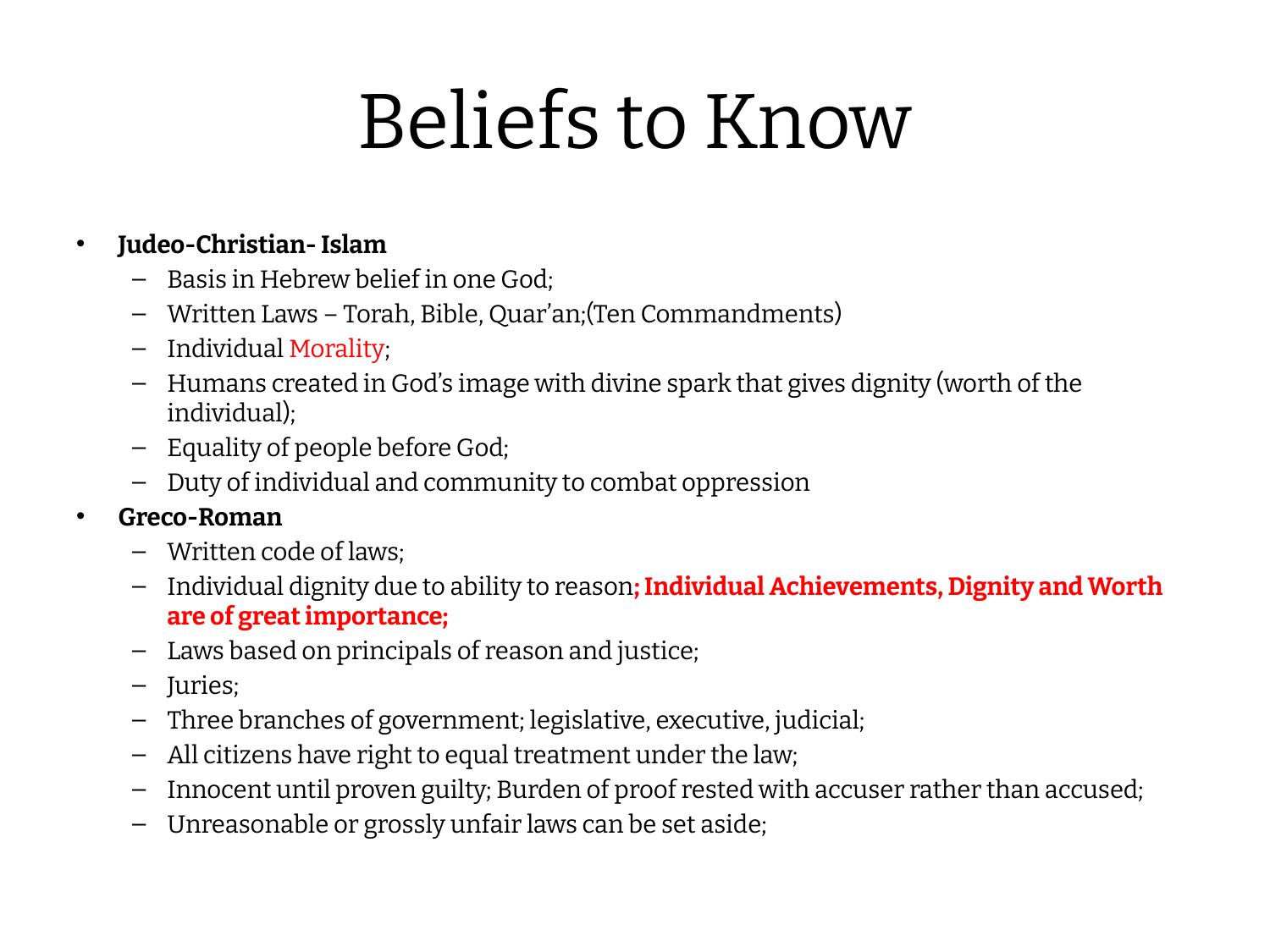

# Beliefs to Know
Judeo-Christian- Islam
Basis in Hebrew belief in one God;
Written Laws – Torah, Bible, Quar’an;(Ten Commandments)
Individual Morality;
Humans created in God’s image with divine spark that gives dignity (worth of the individual);
Equality of people before God;
Duty of individual and community to combat oppression
Greco-Roman
Written code of laws;
Individual dignity due to ability to reason; Individual Achievements, Dignity and Worth are of great importance;
Laws based on principals of reason and justice;
Juries;
Three branches of government; legislative, executive, judicial;
All citizens have right to equal treatment under the law;
Innocent until proven guilty; Burden of proof rested with accuser rather than accused;
Unreasonable or grossly unfair laws can be set aside;